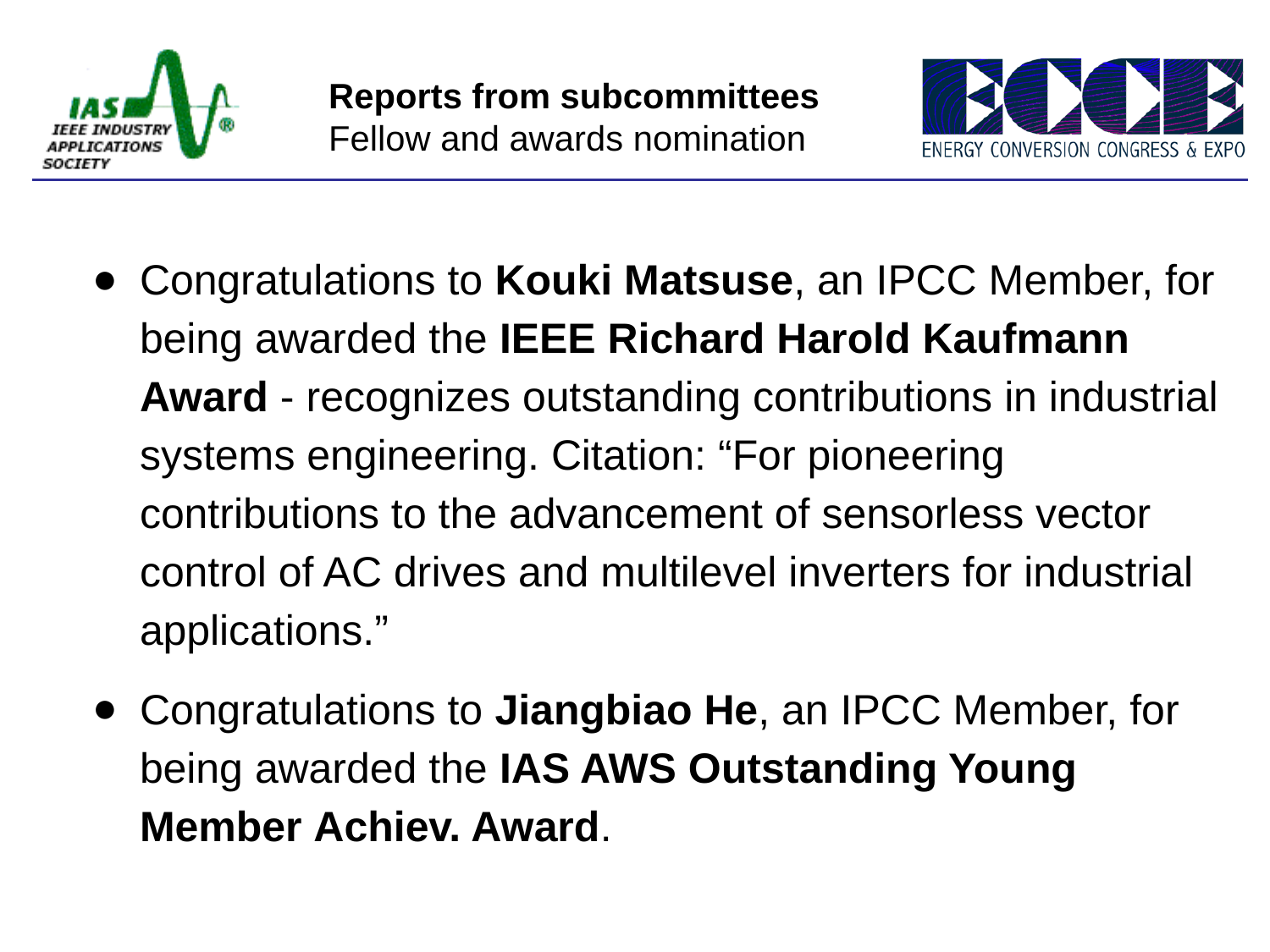

Reports from subcommittees
Fellow and awards nomination
Congratulations to Kouki Matsuse, an IPCC Member, for being awarded the IEEE Richard Harold Kaufmann Award - recognizes outstanding contributions in industrial systems engineering. Citation: “For pioneering contributions to the advancement of sensorless vector control of AC drives and multilevel inverters for industrial applications.”
Congratulations to Jiangbiao He, an IPCC Member, for being awarded the IAS AWS Outstanding Young Member Achiev. Award.